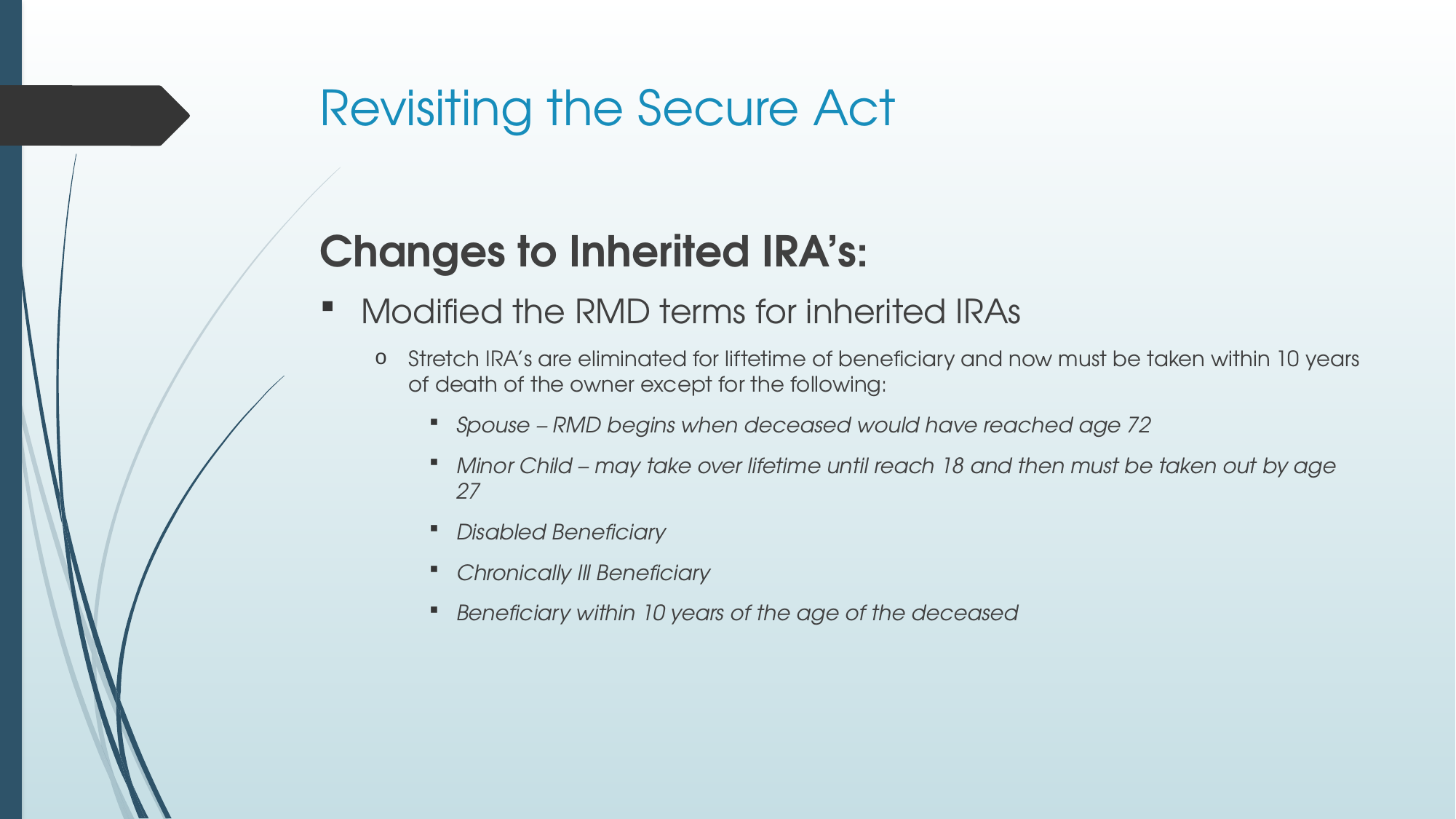

# Revisiting the Secure Act
Changes to Inherited IRA’s:
Modified the RMD terms for inherited IRAs
Stretch IRA’s are eliminated for liftetime of beneficiary and now must be taken within 10 years of death of the owner except for the following:
Spouse – RMD begins when deceased would have reached age 72
Minor Child – may take over lifetime until reach 18 and then must be taken out by age 27
Disabled Beneficiary
Chronically Ill Beneficiary
Beneficiary within 10 years of the age of the deceased